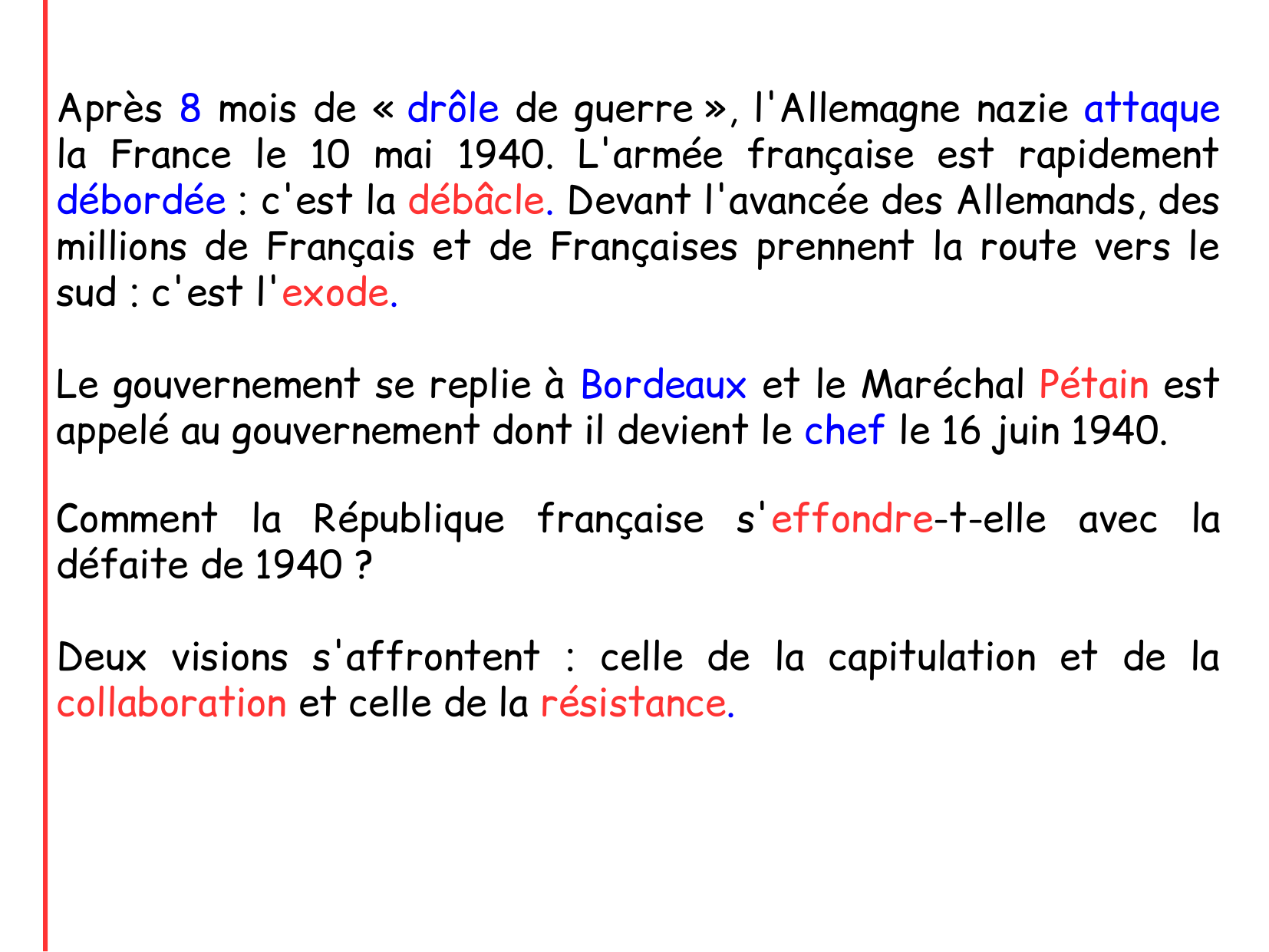

Après 8 mois de « drôle de guerre », l'Allemagne nazie attaque la France le 10 mai 1940. L'armée française est rapidement débordée : c'est la débâcle. Devant l'avancée des Allemands, des millions de Français et de Françaises prennent la route vers le sud : c'est l'exode.

Le gouvernement se replie à Bordeaux et le Maréchal Pétain est appelé au gouvernement dont il devient le chef le 16 juin 1940.

Comment la République française s'effondre-t-elle avec la défaite de 1940 ?

Deux visions s'affrontent : celle de la capitulation et de la collaboration et celle de la résistance.